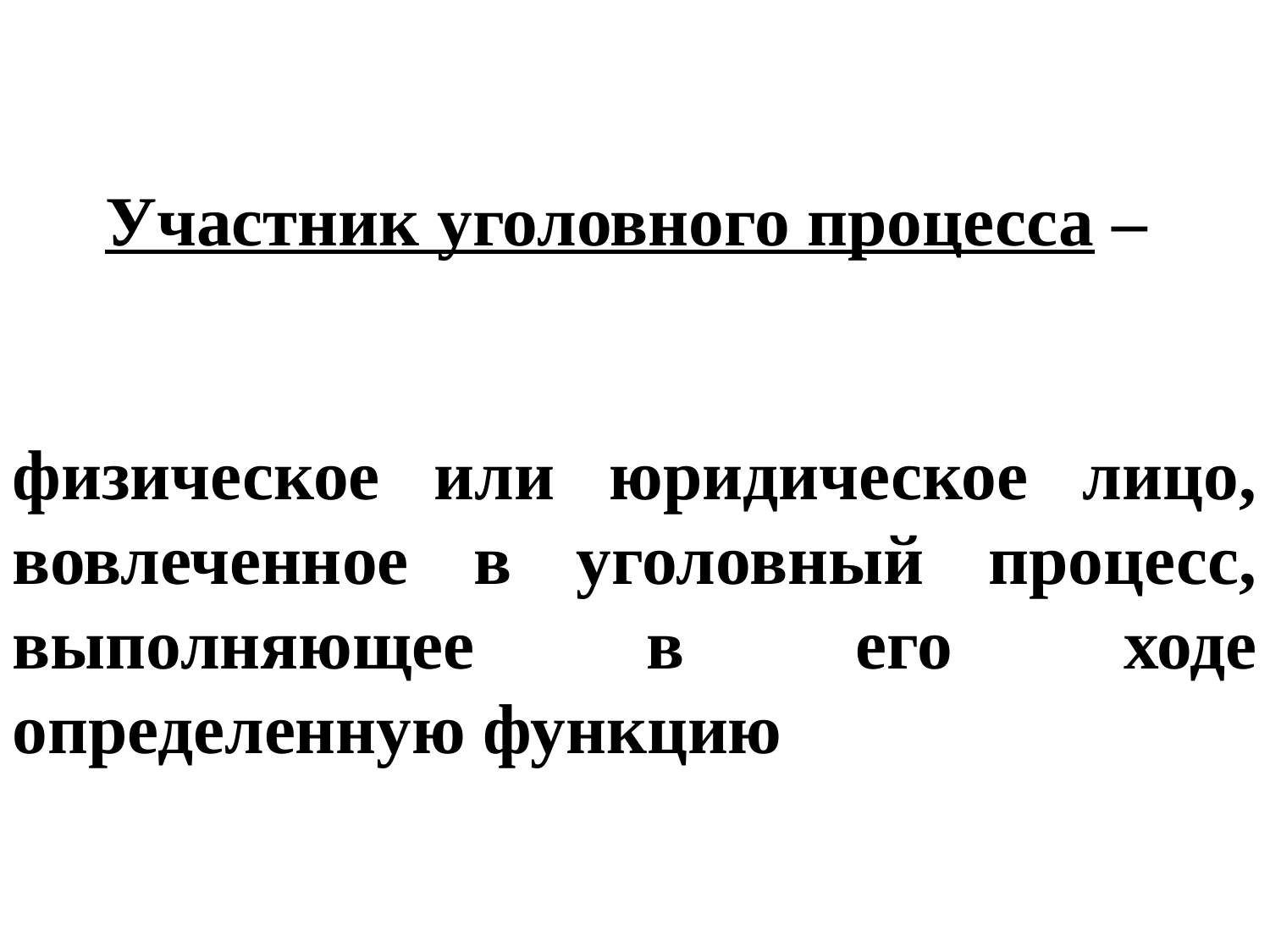

Участник уголовного процесса –

физическое или юридическое лицо, вовлеченное в уголовный процесс, выполняющее в его ходе определенную функцию